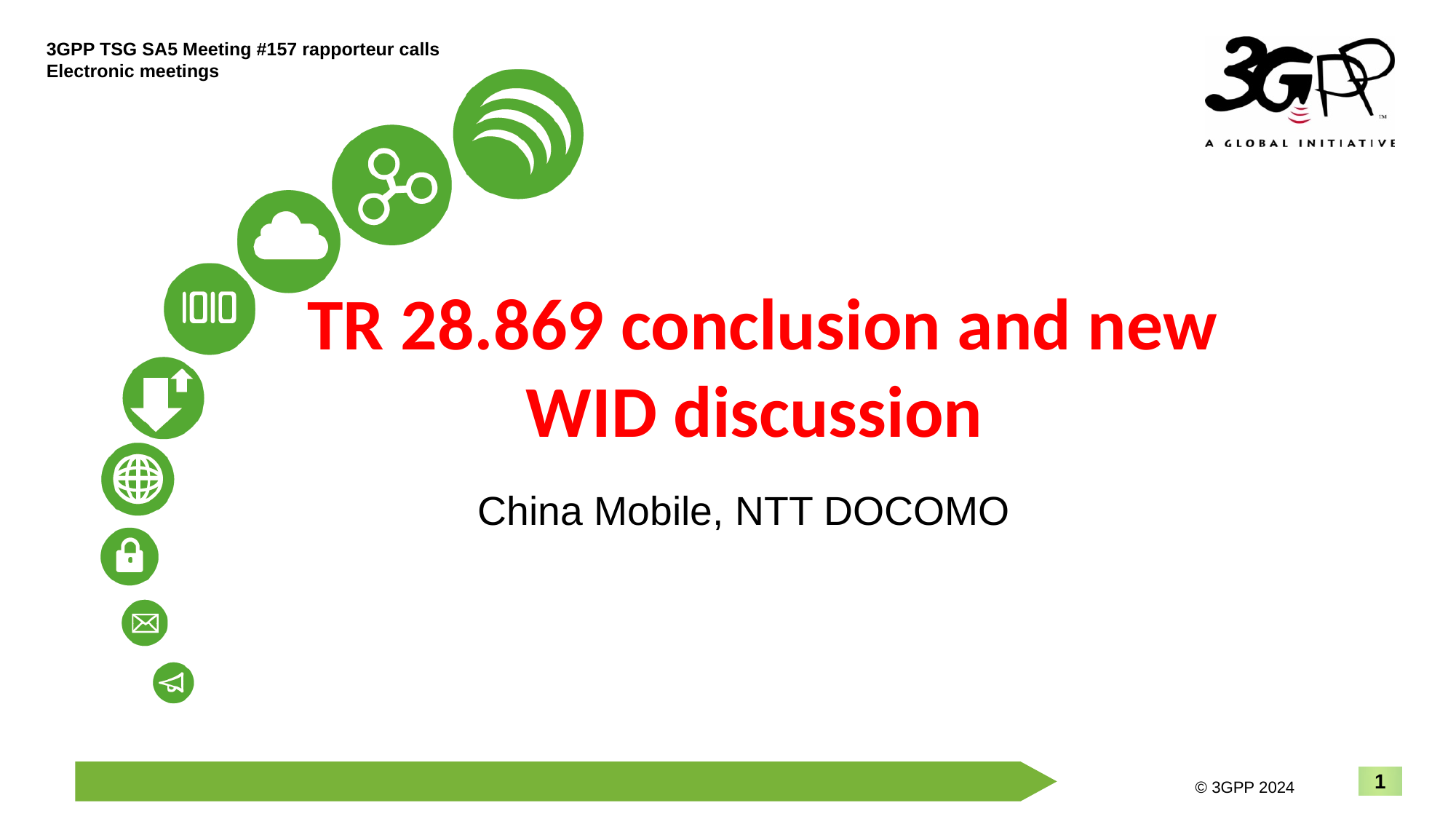

# TR 28.869 conclusion and new WID discussion
China Mobile, NTT DOCOMO